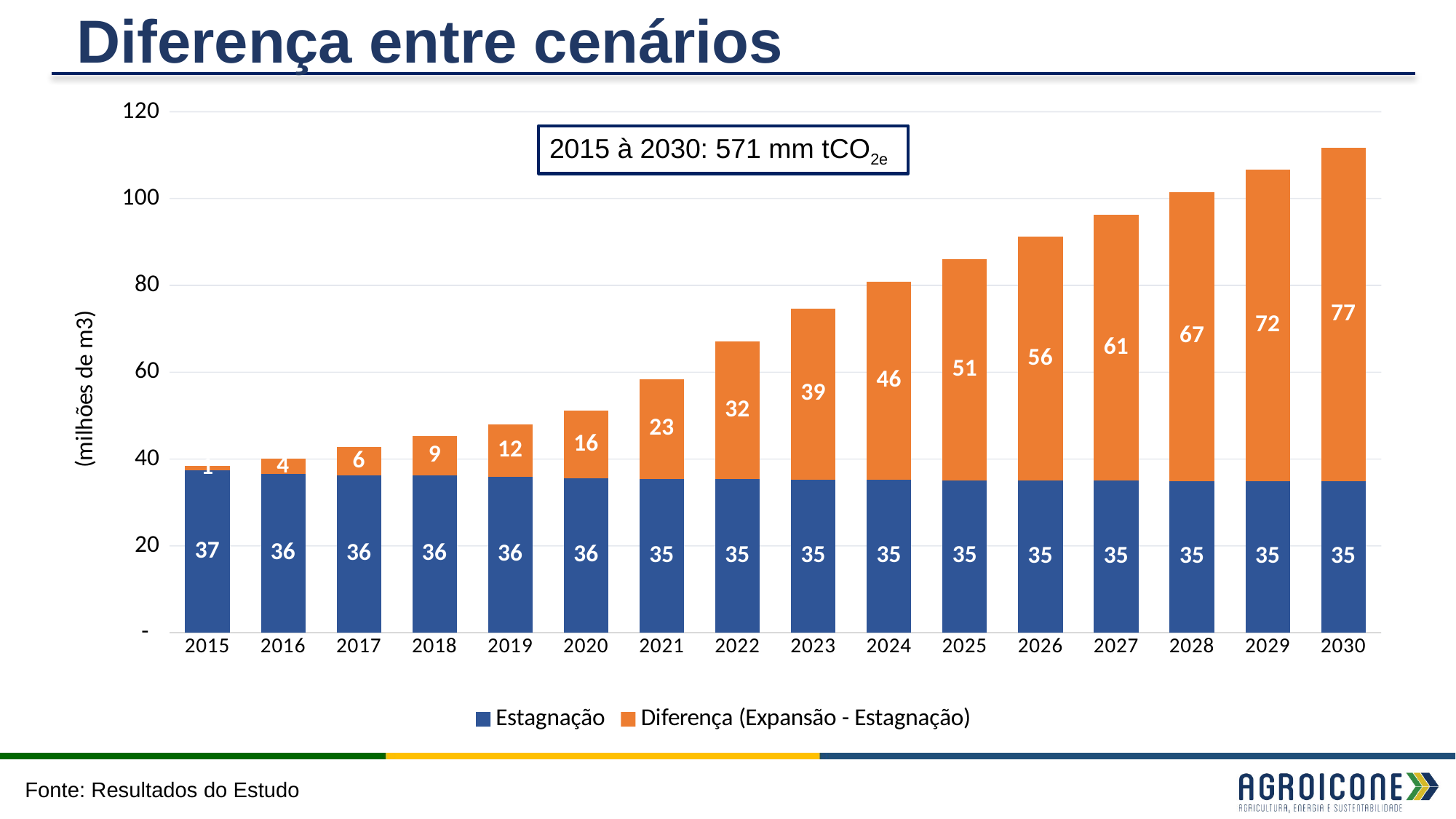

Diferença entre cenários

### Chart

| Category | Estagnação | Diferença (Expansão - Estagnação) |
|---|---|---|
| 2015 | 37.447051558207136 | 0.9360691902180278 |
| 2016 | 36.484170456753475 | 3.653102163424535 |
| 2017 | 36.22748238641552 | 6.465408350306866 |
| 2018 | 36.27457055332268 | 8.930713138688212 |
| 2019 | 35.92524774009188 | 12.070769135492412 |
| 2020 | 35.52808364015323 | 15.671508252275316 |
| 2021 | 35.43770588842358 | 22.977631146962253 |
| 2022 | 35.35211842299376 | 31.78599809502314 |
| 2023 | 35.27131167584467 | 39.32067150751908 |
| 2024 | 35.19527611564401 | 45.679248302008155 |
| 2025 | 35.1240022476149 | 50.91802240562561 |
| 2026 | 35.057480613404785 | 56.139898523423845 |
| 2027 | 34.99570179095497 | 61.345204527638316 |
| 2028 | 34.938656394370355 | 66.53425454074409 |
| 2029 | 34.88633507379005 | 71.7073495798505 |
| 2030 | 34.838728515257806 | 76.86477817018456 |
2015 à 2030: 571 mm tCO2e
Fonte: Resultados do Estudo